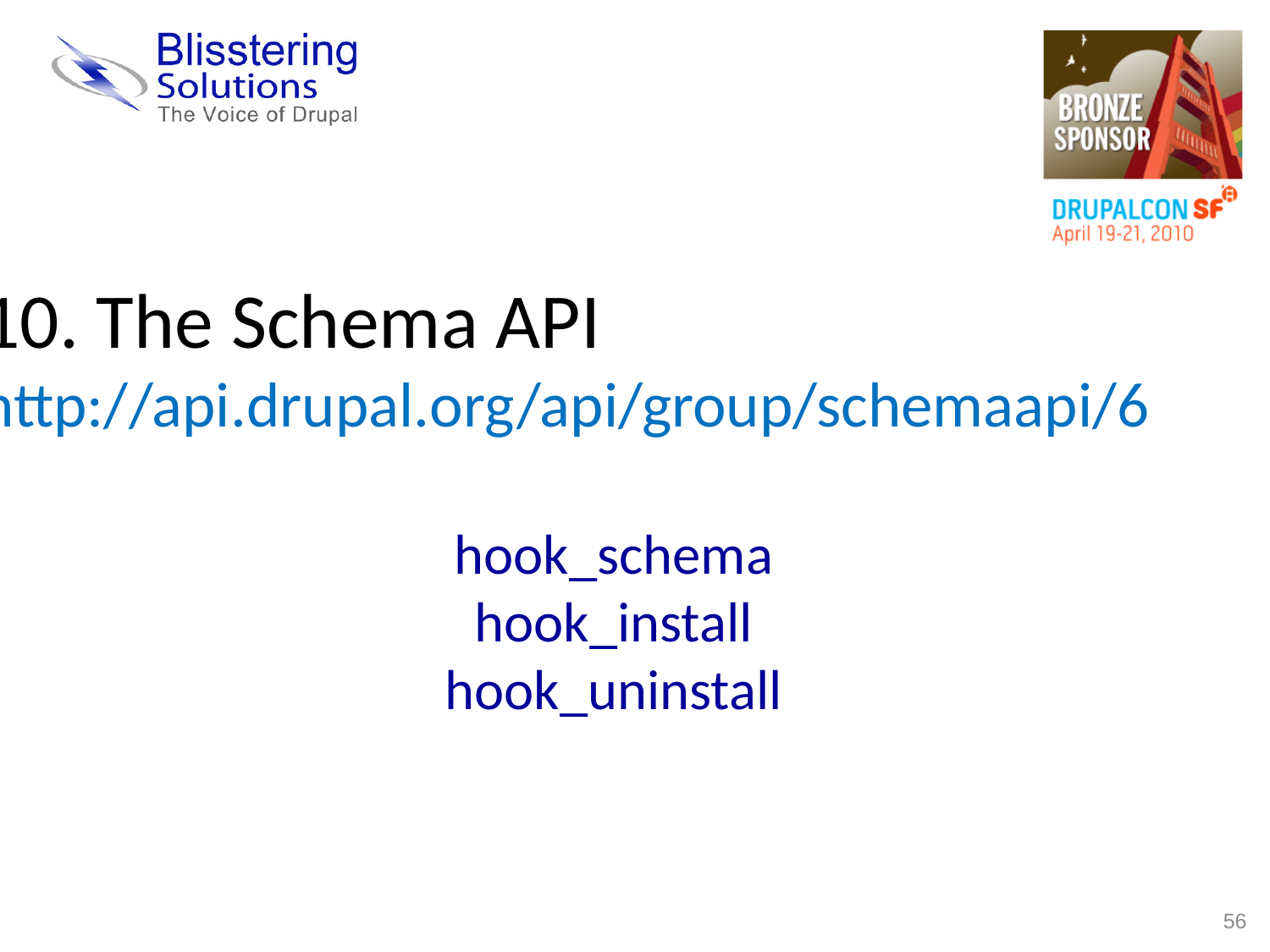

10. The Schema API
http://api.drupal.org/api/group/schemaapi/6

hook_schema
hook_install
hook_uninstall

56